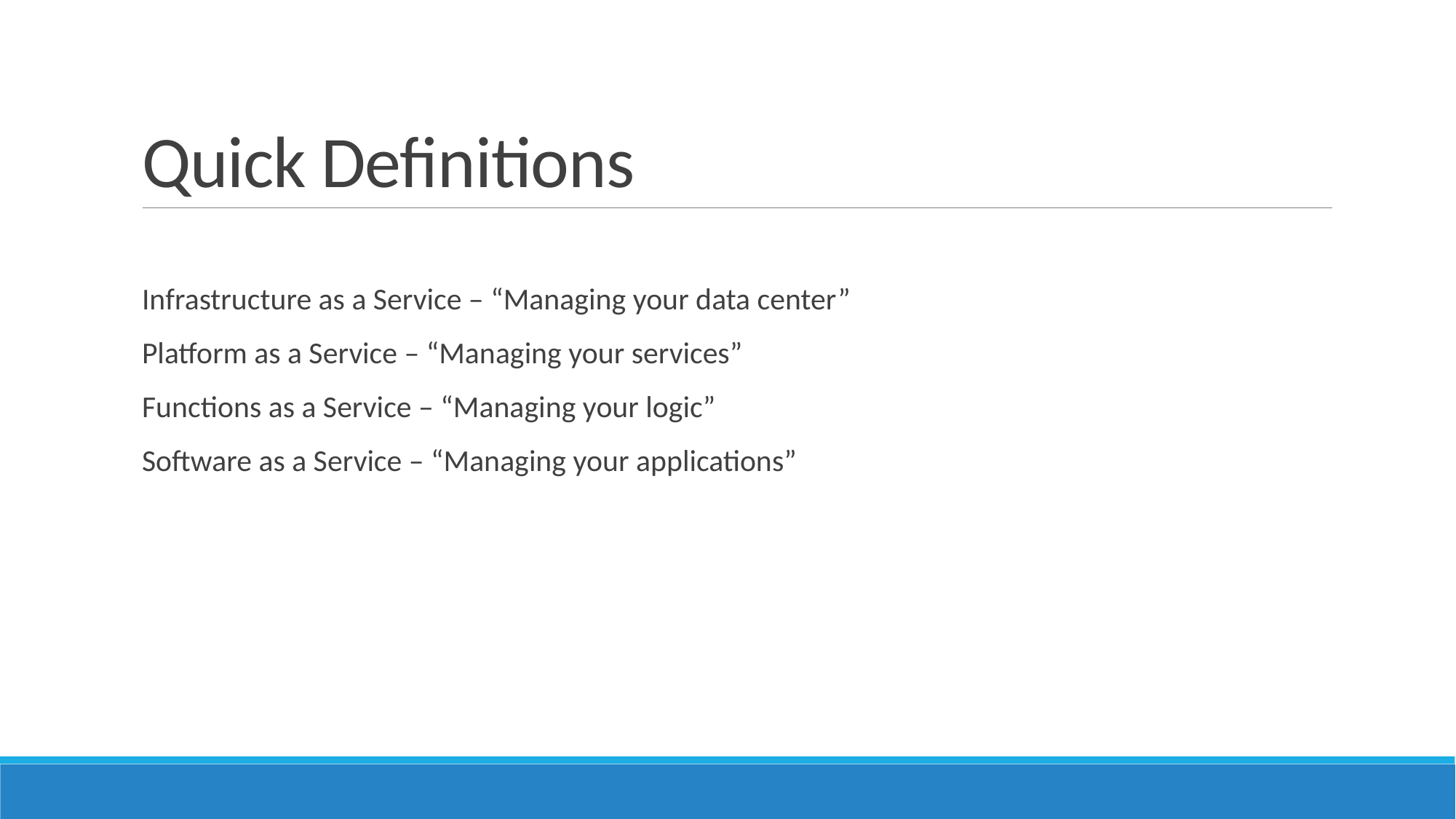

# Quick Definitions

Infrastructure as a Service – “Managing your data center”
Platform as a Service – “Managing your services”
Functions as a Service – “Managing your logic”
Software as a Service – “Managing your applications”